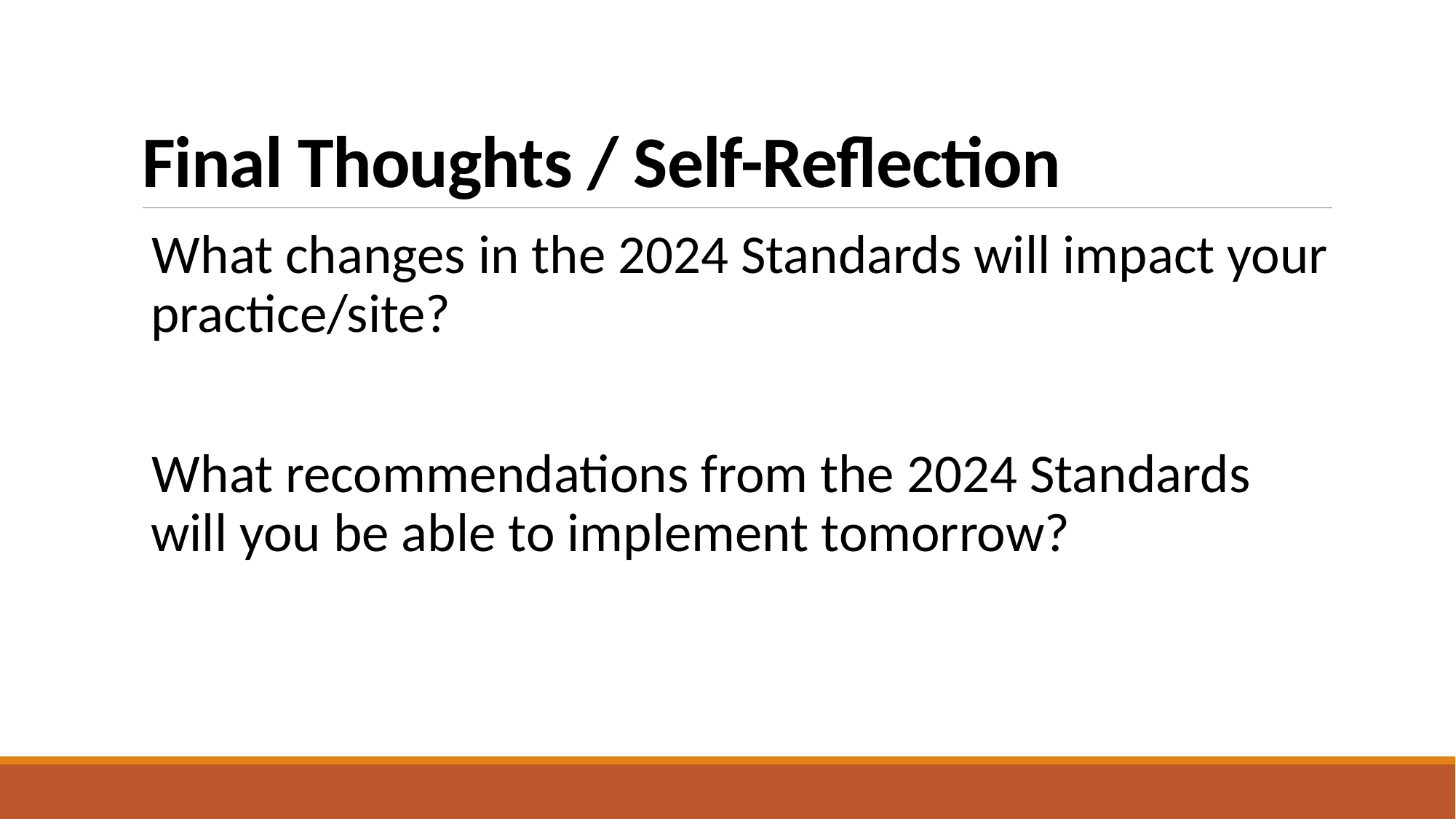

# Final Thoughts / Self-Reflection
What changes in the 2024 Standards will impact your practice/site?

What recommendations from the 2024 Standards will you be able to implement tomorrow?